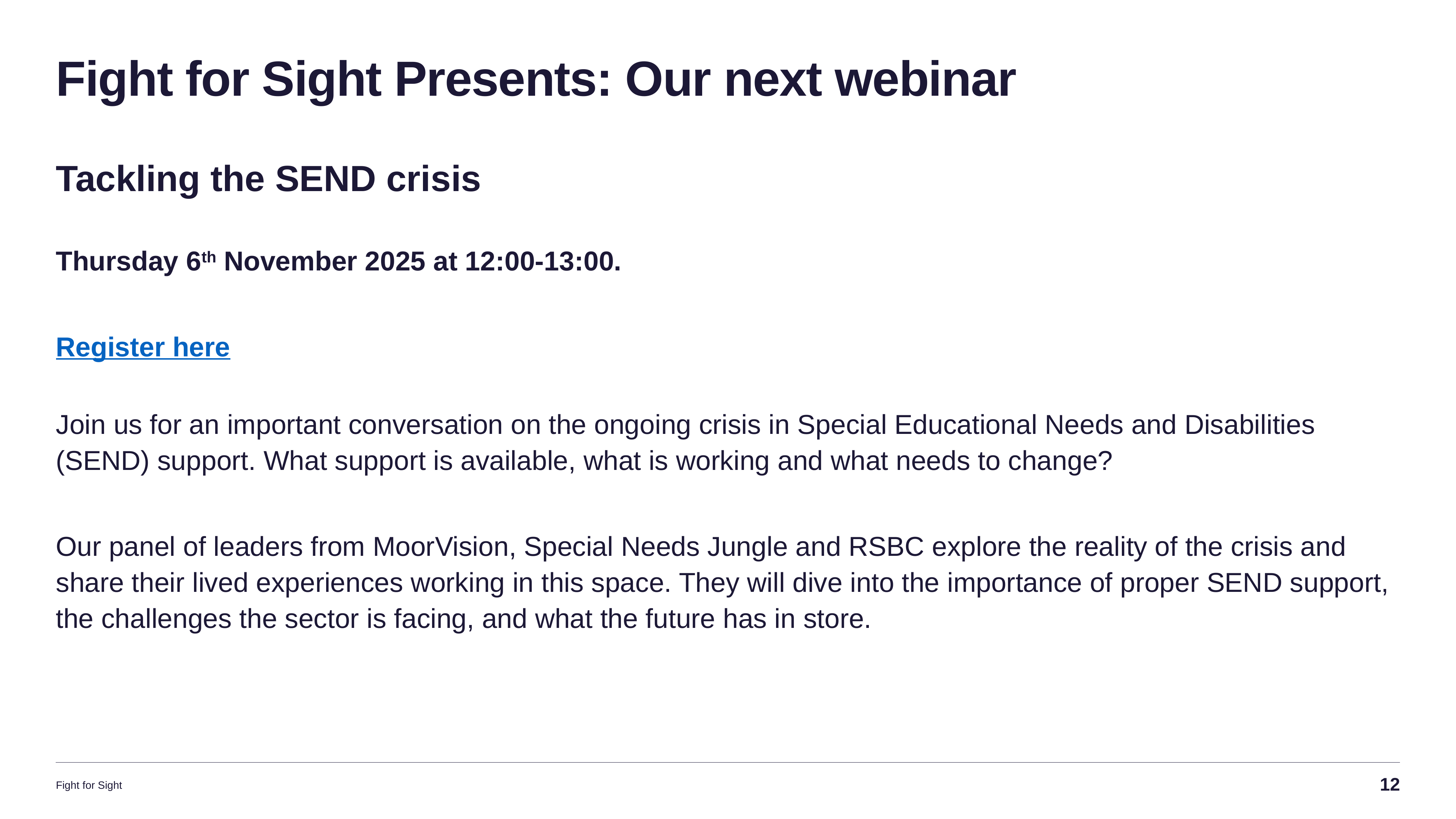

# Fight for Sight Presents: Our next webinar
Tackling the SEND crisis

Thursday 6th November 2025 at 12:00-13:00.

Register here

Join us for an important conversation on the ongoing crisis in Special Educational Needs and Disabilities (SEND) support. What support is available, what is working and what needs to change?

Our panel of leaders from MoorVision, Special Needs Jungle and RSBC explore the reality of the crisis and share their lived experiences working in this space. They will dive into the importance of proper SEND support, the challenges the sector is facing, and what the future has in store.

12
Fight for Sight